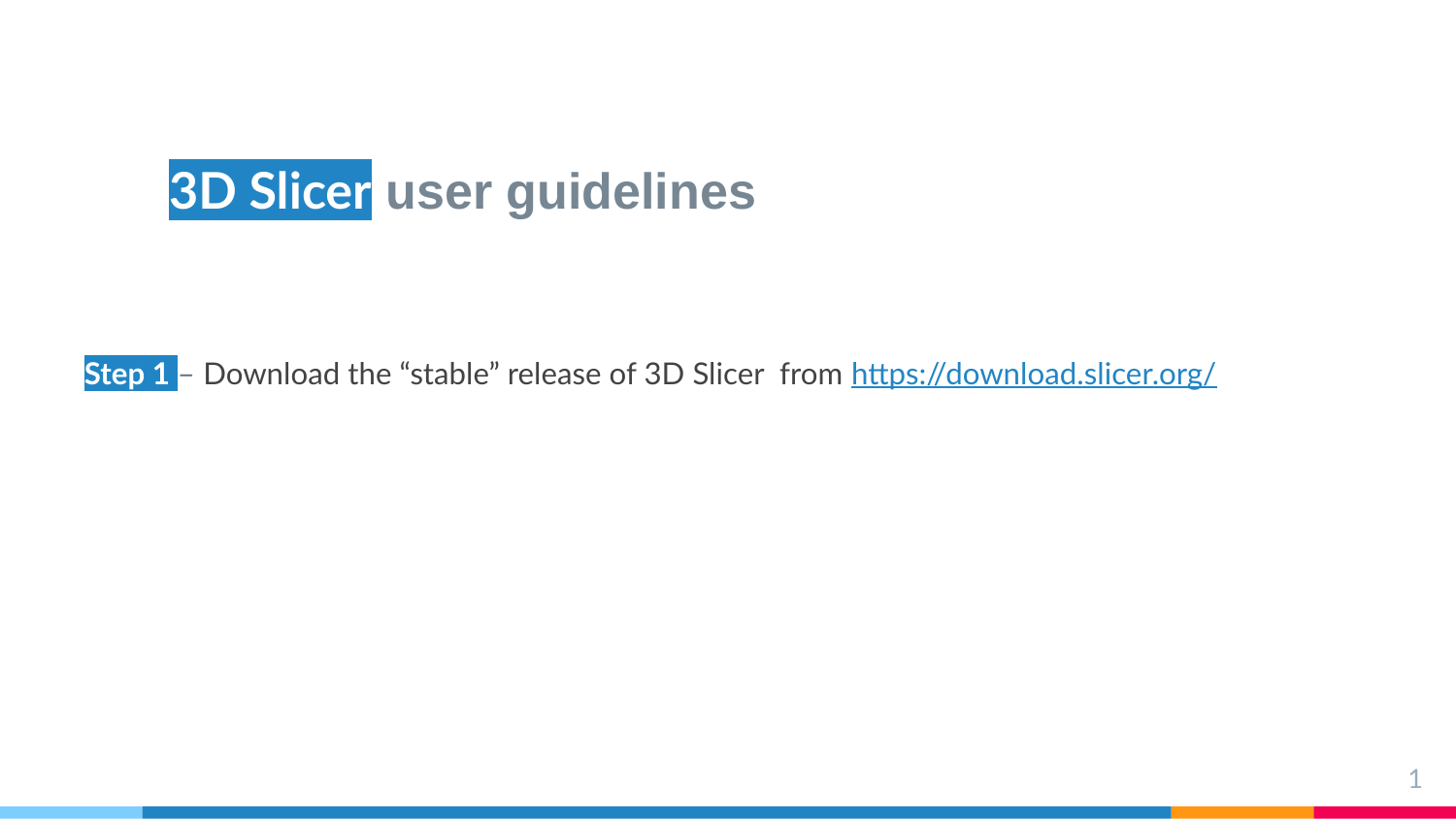

# 3D Slicer user guidelines
Step 1 – Download the “stable” release of 3D Slicer  from https://download.slicer.org/

1